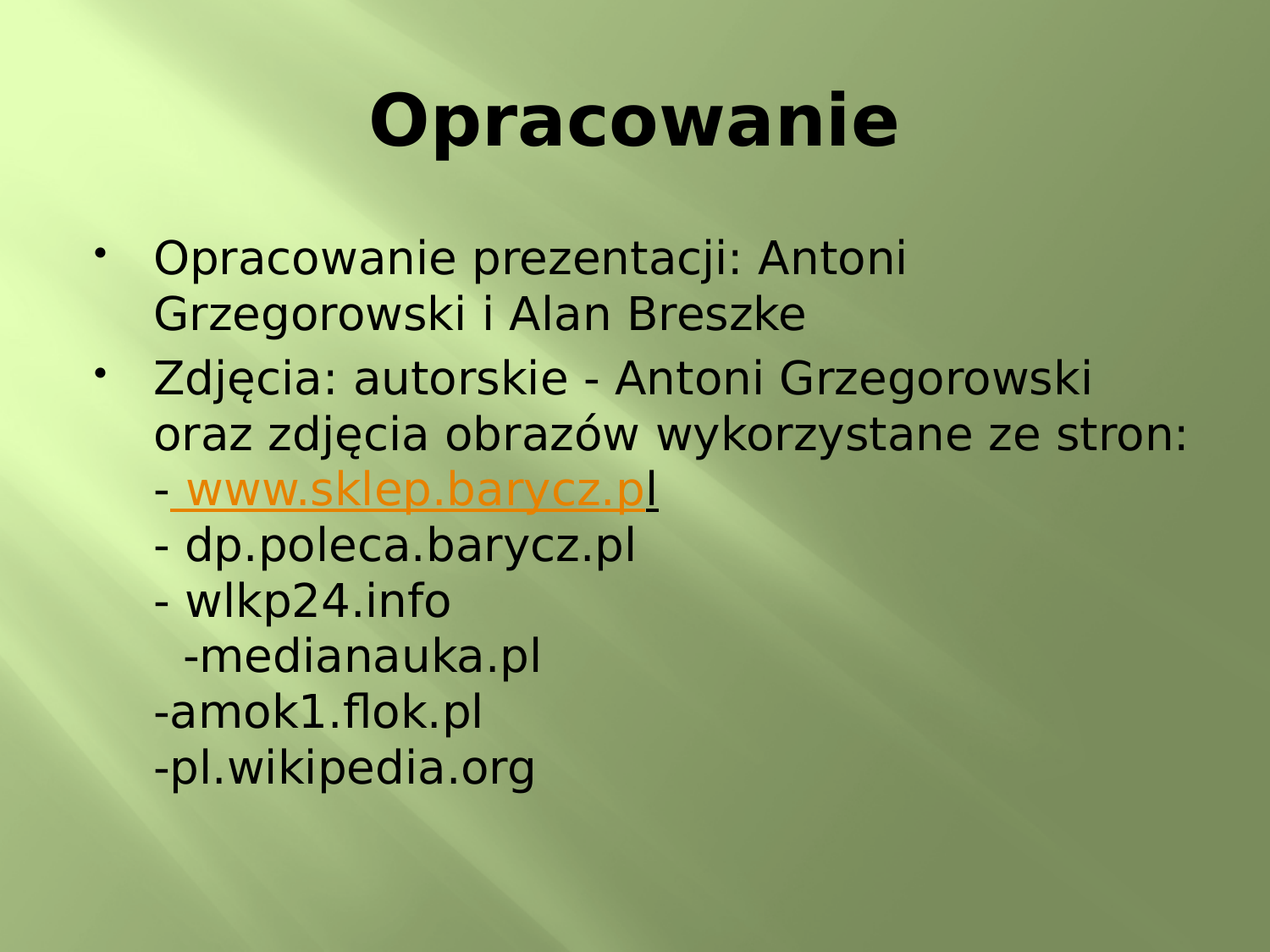

# Opracowanie
Opracowanie prezentacji: Antoni Grzegorowski i Alan Breszke
Zdjęcia: autorskie - Antoni Grzegorowski oraz zdjęcia obrazów wykorzystane ze stron:
- www.sklep.barycz.pl
- dp.poleca.barycz.pl
- wlkp24.info                                                     -medianauka.pl
-amok1.flok.pl
-pl.wikipedia.org